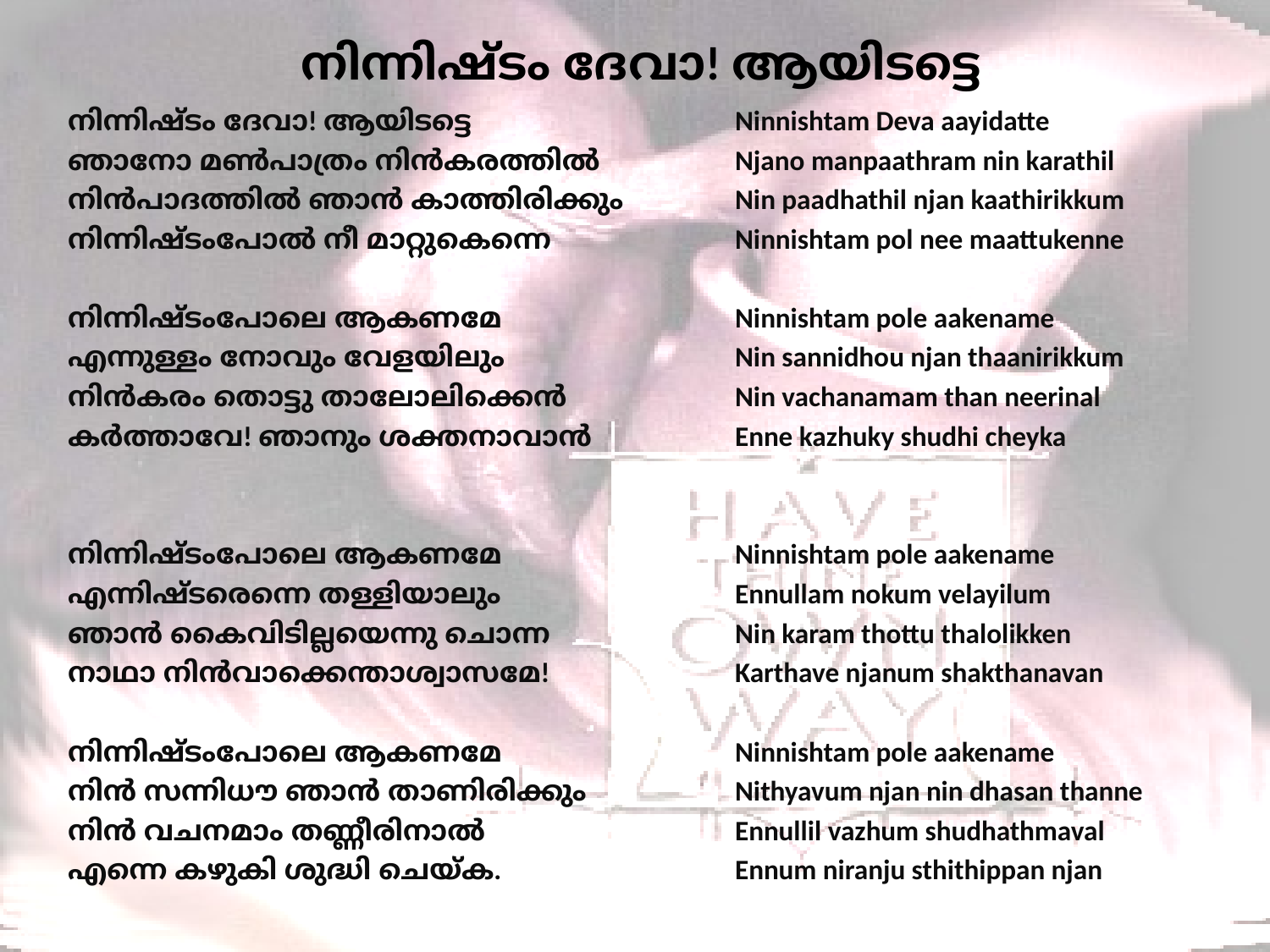

# നിന്നിഷ്ടം ദേവാ! ആയിടട്ടെ
നിന്നിഷ്ടം ദേവാ! ആയിടട്ടെ
ഞാനോ മൺപാത്രം നിൻകരത്തിൽ
നിൻപാദത്തിൽ ഞാൻ കാത്തിരിക്കും
നിന്നിഷ്ടംപോൽ നീ മാറ്റുകെന്നെ

നിന്നിഷ്ടംപോലെ ആകണമേ
എന്നുള്ളം നോവും വേളയിലും
നിൻകരം തൊട്ടു താലോലിക്കെൻ
കർത്താവേ! ഞാനും ശക്തനാവാൻ

നിന്നിഷ്ടംപോലെ ആകണമേ
എന്നിഷ്ടരെന്നെ തള്ളിയാലും
ഞാൻ കൈവിടില്ലയെന്നു ചൊന്ന
നാഥാ നിൻവാക്കെന്താശ്വാസമേ!

നിന്നിഷ്ടംപോലെ ആകണമേ
നിൻ സന്നിധൗ ഞാൻ താണിരിക്കും
നിൻ വചനമാം തണ്ണീരിനാൽ
എന്നെ കഴുകി ശുദ്ധി ചെയ്ക.

Ninnishtam Deva aayidatte
Njano manpaathram nin karathil
Nin paadhathil njan kaathirikkum
Ninnishtam pol nee maattukenne

Ninnishtam pole aakename
Nin sannidhou njan thaanirikkum
Nin vachanamam than neerinal
Enne kazhuky shudhi cheyka

Ninnishtam pole aakename
Ennullam nokum velayilum
Nin karam thottu thalolikken
Karthave njanum shakthanavan

Ninnishtam pole aakename
Nithyavum njan nin dhasan thanne
Ennullil vazhum shudhathmaval
Ennum niranju sthithippan njan